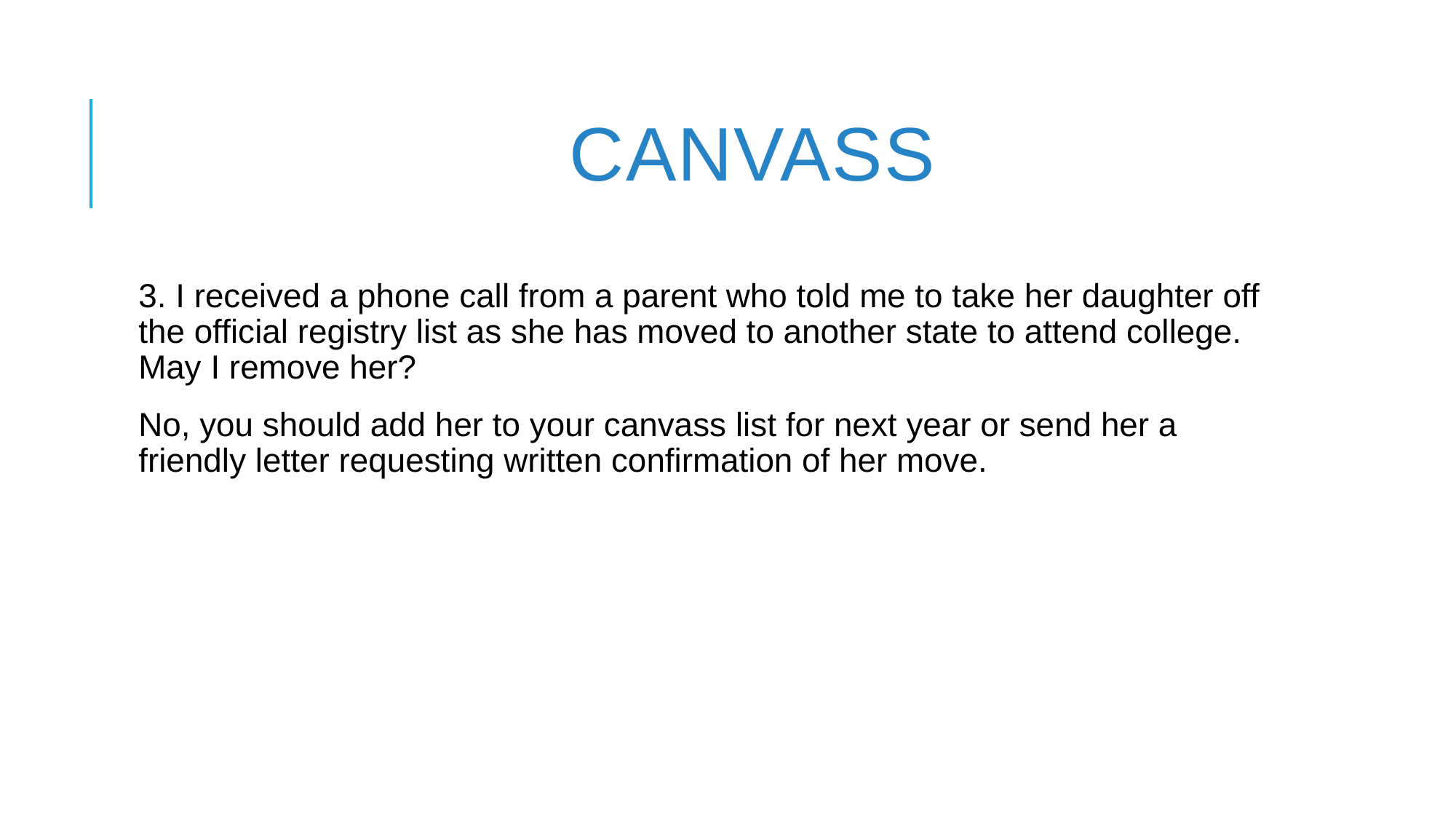

# Canvass
3. I received a phone call from a parent who told me to take her daughter off the official registry list as she has moved to another state to attend college. May I remove her?
No, you should add her to your canvass list for next year or send her a friendly letter requesting written confirmation of her move.